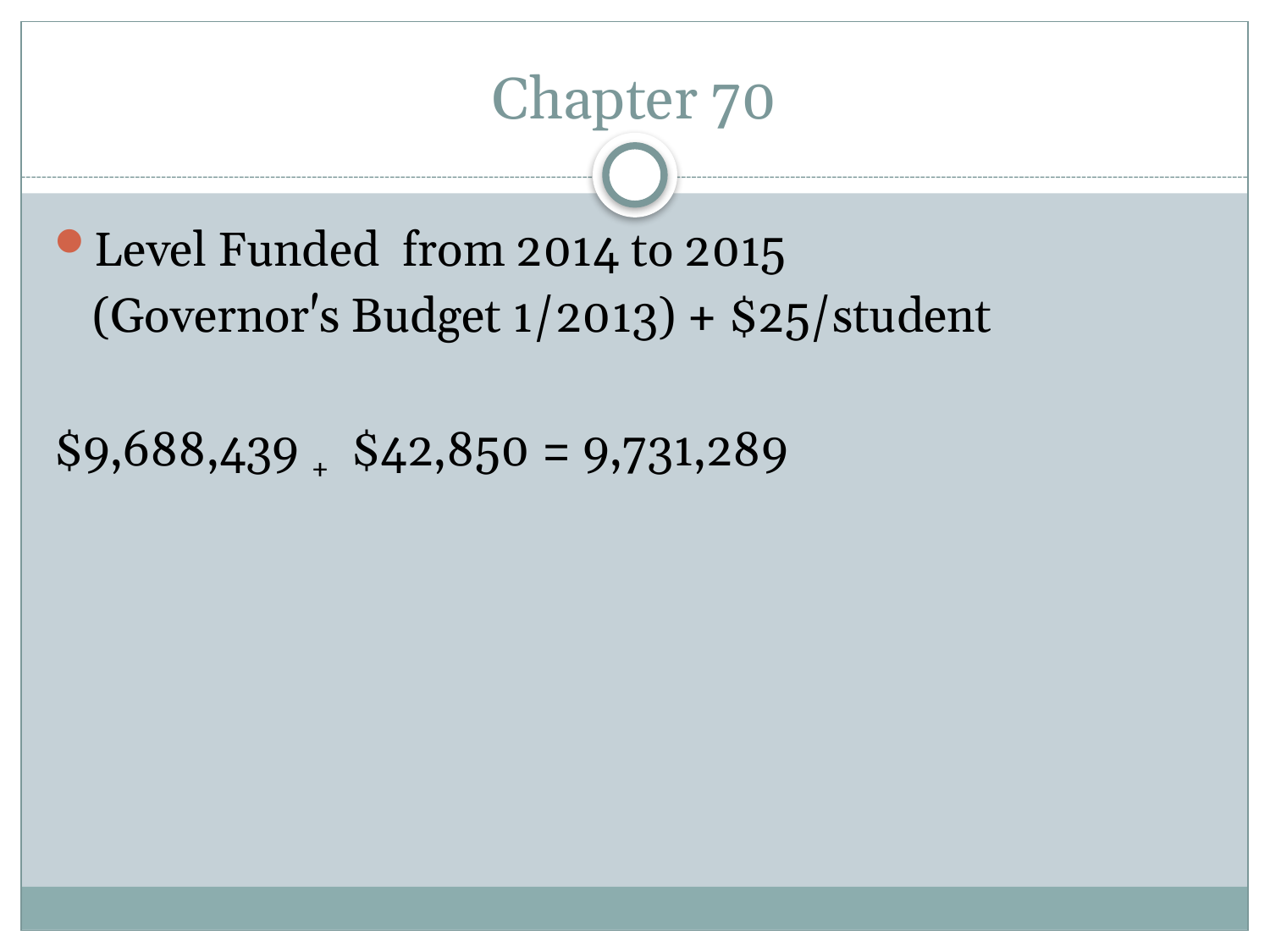

# Chapter 70
Level Funded  from 2014 to 2015
	(Governor's Budget 1/2013) + $25/student

$9,688,439 +  $42,850 = 9,731,289